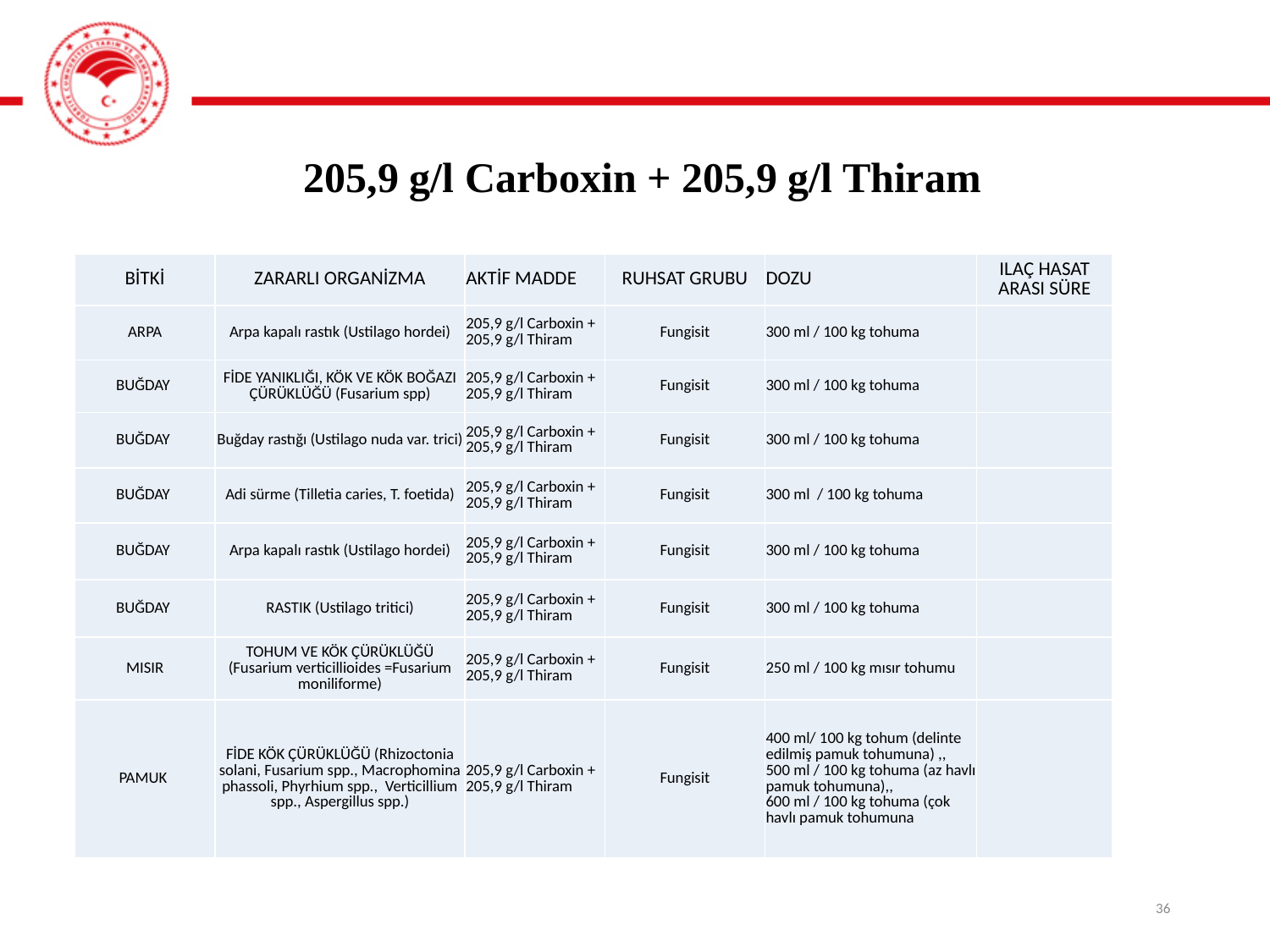

# 205,9 g/l Carboxin + 205,9 g/l Thiram
| BİTKİ | ZARARLI ORGANİZMA | AKTİF MADDE | RUHSAT GRUBU | DOZU | ILAÇ HASAT ARASI SÜRE |
| --- | --- | --- | --- | --- | --- |
| ARPA | Arpa kapalı rastık (Ustilago hordei) | 205,9 g/l Carboxin + 205,9 g/l Thiram | Fungisit | 300 ml / 100 kg tohuma |  |
| BUĞDAY | FİDE YANIKLIĞI, KÖK VE KÖK BOĞAZI ÇÜRÜKLÜĞÜ (Fusarium spp) | 205,9 g/l Carboxin + 205,9 g/l Thiram | Fungisit | 300 ml / 100 kg tohuma |  |
| BUĞDAY | Buğday rastığı (Ustilago nuda var. trici) | 205,9 g/l Carboxin + 205,9 g/l Thiram | Fungisit | 300 ml / 100 kg tohuma |  |
| BUĞDAY | Adi sürme (Tilletia caries, T. foetida) | 205,9 g/l Carboxin + 205,9 g/l Thiram | Fungisit | 300 ml / 100 kg tohuma |  |
| BUĞDAY | Arpa kapalı rastık (Ustilago hordei) | 205,9 g/l Carboxin + 205,9 g/l Thiram | Fungisit | 300 ml / 100 kg tohuma |  |
| BUĞDAY | RASTIK (Ustilago tritici) | 205,9 g/l Carboxin + 205,9 g/l Thiram | Fungisit | 300 ml / 100 kg tohuma |  |
| MISIR | TOHUM VE KÖK ÇÜRÜKLÜĞÜ (Fusarium verticillioides =Fusarium moniliforme) | 205,9 g/l Carboxin + 205,9 g/l Thiram | Fungisit | 250 ml / 100 kg mısır tohumu |  |
| PAMUK | FİDE KÖK ÇÜRÜKLÜĞÜ (Rhizoctonia solani, Fusarium spp., Macrophomina phassoli, Phyrhium spp., Verticillium spp., Aspergillus spp.) | 205,9 g/l Carboxin + 205,9 g/l Thiram | Fungisit | 400 ml/ 100 kg tohum (delinte edilmiş pamuk tohumuna) ,, 500 ml / 100 kg tohuma (az havlı pamuk tohumuna),, 600 ml / 100 kg tohuma (çok havlı pamuk tohumuna |  |
36